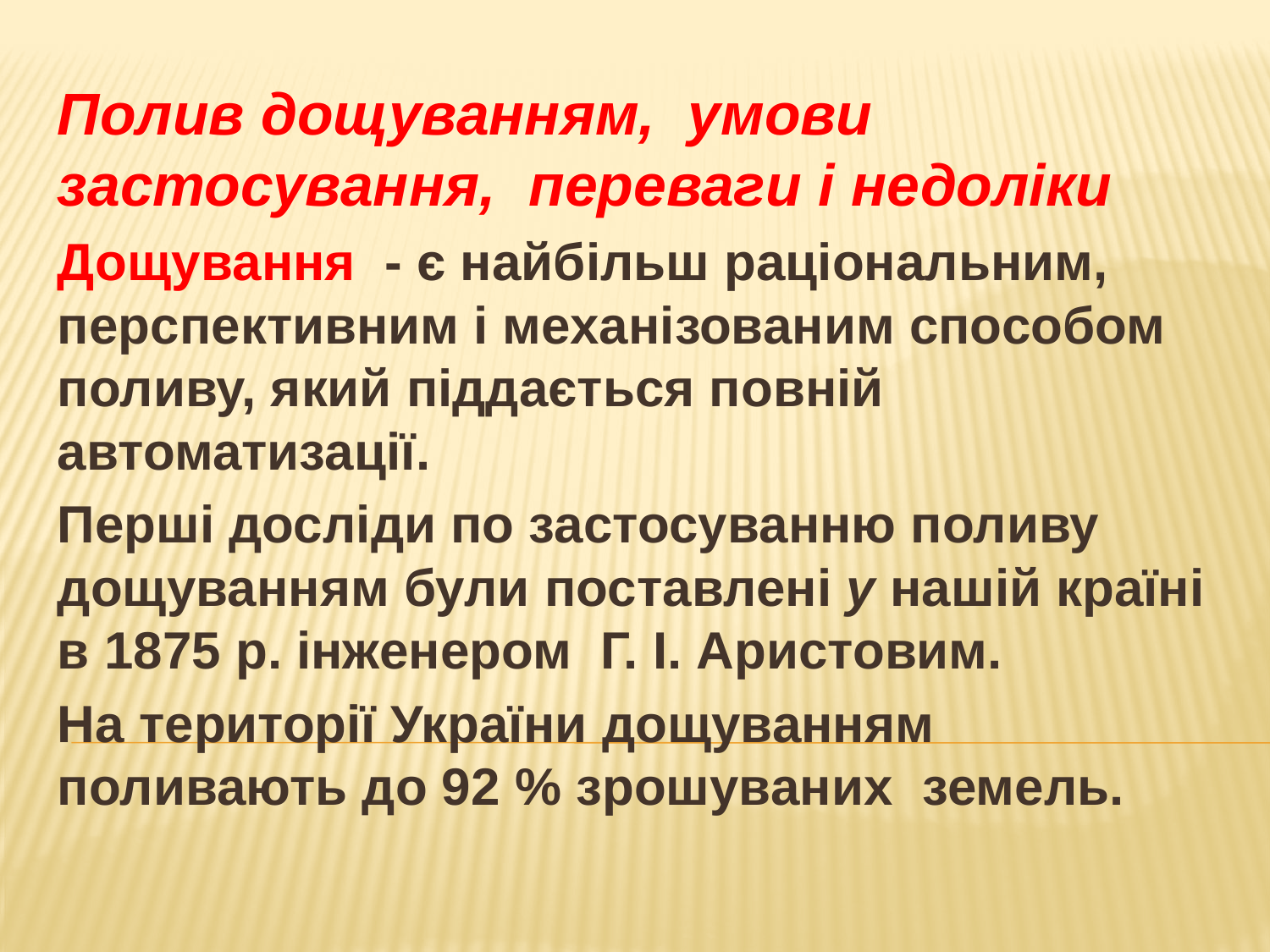

Полив дощуванням,  умови застосування,  переваги і недоліки
Дощування  - є найбільш раціональним, перспективним і механізованим способом поливу, який піддається повній автоматизації.
Перші досліди по застосуванню поливу дощуванням були пос­тавлені у нашій країні в 1875 р. інженером  Г. І. Аристовим.
На території України дощуванням поливають до 92 % зрошуваних  земель.